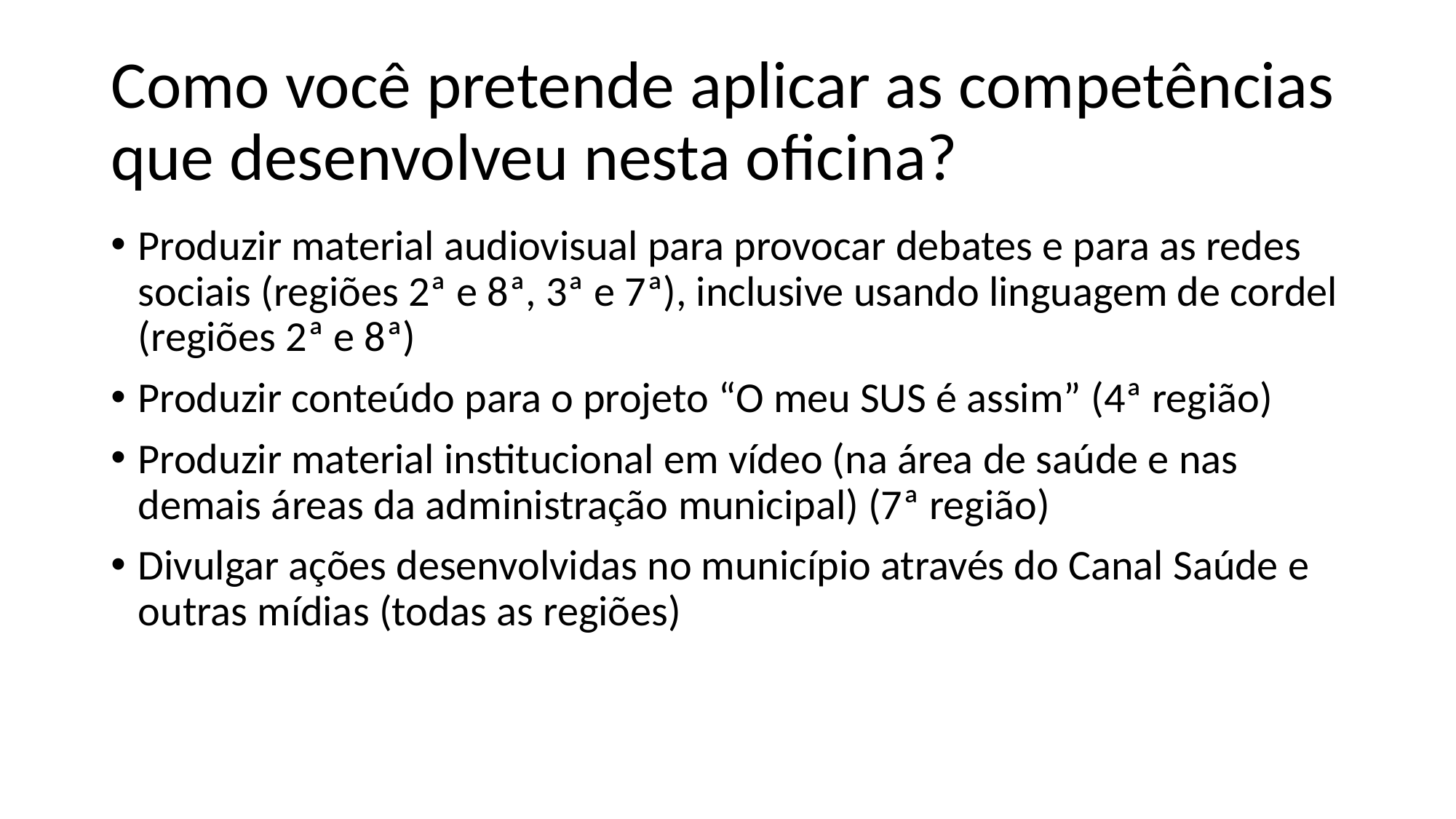

# Como você pretende aplicar as competências que desenvolveu nesta oficina?
Produzir material audiovisual para provocar debates e para as redes sociais (regiões 2ª e 8ª, 3ª e 7ª), inclusive usando linguagem de cordel (regiões 2ª e 8ª)
Produzir conteúdo para o projeto “O meu SUS é assim” (4ª região)
Produzir material institucional em vídeo (na área de saúde e nas demais áreas da administração municipal) (7ª região)
Divulgar ações desenvolvidas no município através do Canal Saúde e outras mídias (todas as regiões)